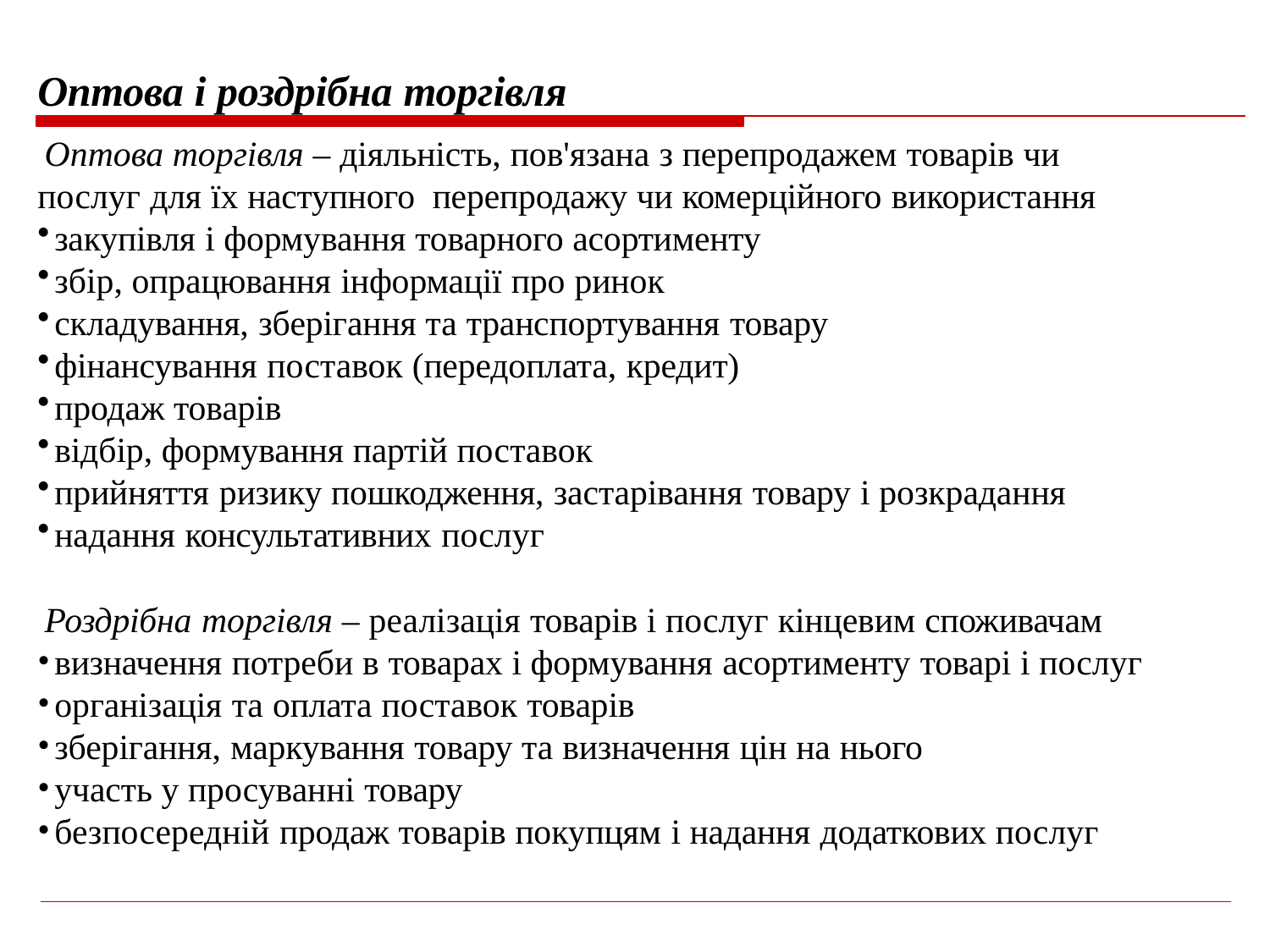

Оптова і роздрібна торгівля
Оптова торгівля – діяльність, пов'язана з перепродажем товарів чи послуг для їх наступного  перепродажу чи комерційного використання
закупівля і формування товарного асортименту
збір, опрацювання інформації про ринок
складування, зберігання та транспортування товару
фінансування поставок (передоплата, кредит)
продаж товарів
відбір, формування партій поставок
прийняття ризику пошкодження, застарівання товару і розкрадання
надання консультативних послуг

Роздрібна торгівля – реалізація товарів і послуг кінцевим споживачам
визначення потреби в товарах і формування асортименту товарі і послуг
організація та оплата поставок товарів
зберігання, маркування товару та визначення цін на нього
участь у просуванні товару
безпосередній продаж товарів покупцям і надання додаткових послуг